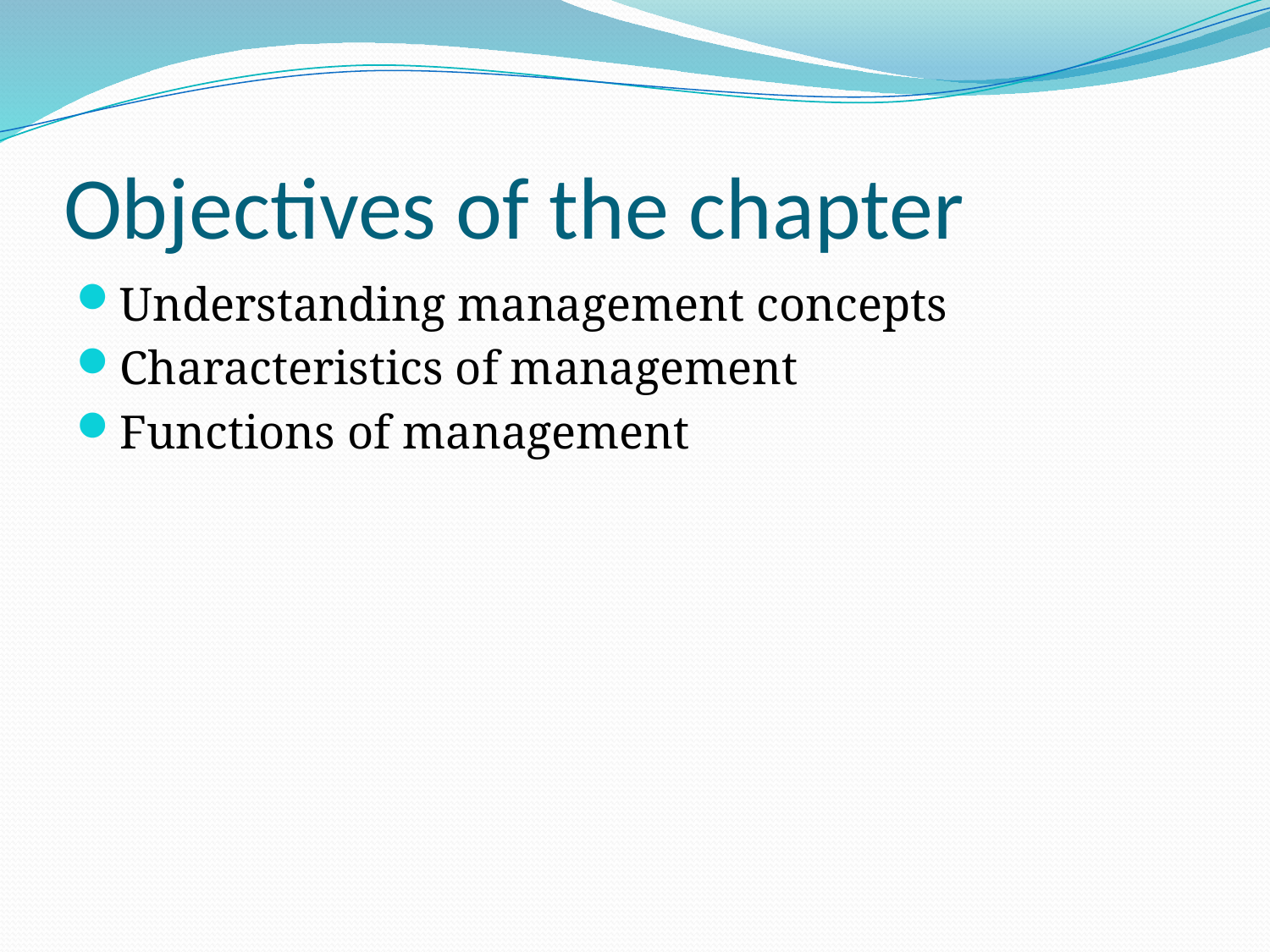

# Objectives of the chapter
Understanding management concepts
Characteristics of management
Functions of management